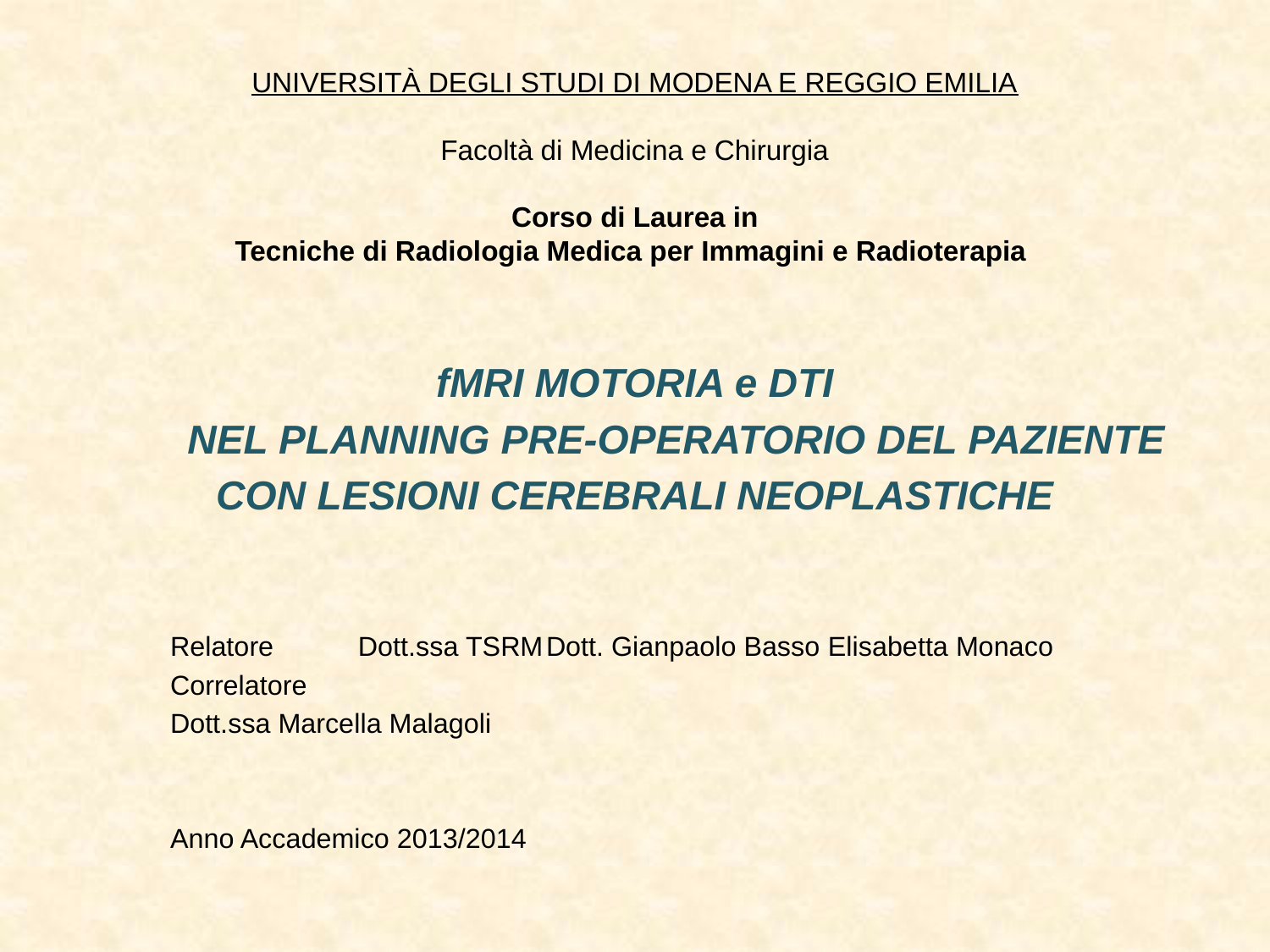

# UNIVERSITÀ DEGLI STUDI DI MODENA E REGGIO EMILIA Facoltà di Medicina e Chirurgia Corso di Laurea in Tecniche di Radiologia Medica per Immagini e Radioterapia
fMRI MOTORIA e DTI
	NEL PLANNING PRE-OPERATORIO DEL PAZIENTE
CON LESIONI CEREBRALI NEOPLASTICHE

	Relatore											Dott.ssa TSRM	Dott. Gianpaolo Basso								Elisabetta Monaco
	Correlatore
	Dott.ssa Marcella Malagoli

						Anno Accademico 2013/2014